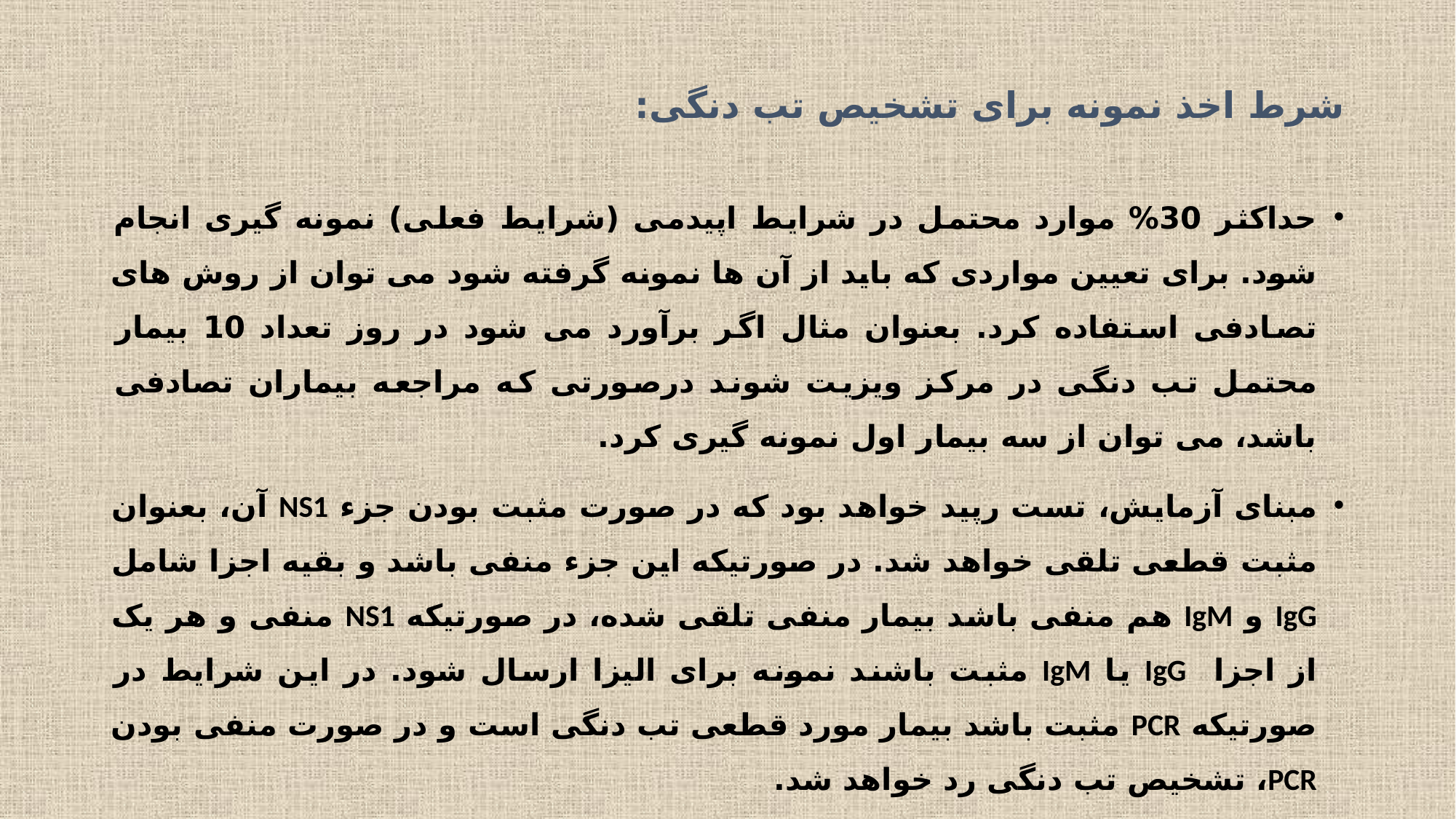

# شرط اخذ نمونه برای تشخیص تب دنگی:
حداکثر 30% موارد محتمل در شرایط اپیدمی (شرایط فعلی) نمونه گیری انجام شود. برای تعیین مواردی که باید از آن ها نمونه گرفته شود می توان از روش های تصادفی استفاده کرد. بعنوان مثال اگر برآورد می شود در روز تعداد 10 بیمار محتمل تب دنگی در مرکز ویزیت شوند درصورتی که مراجعه بیماران تصادفی باشد، می توان از سه بیمار اول نمونه گیری کرد.
مبنای آزمایش، تست رپید خواهد بود که در صورت مثبت بودن جزء NS1 آن، بعنوان مثبت قطعی تلقی خواهد شد. در صورتیکه این جزء منفی باشد و بقیه اجزا شامل IgG و IgM هم منفی باشد بیمار منفی تلقی شده، در صورتیکه NS1 منفی و هر یک از اجزا  IgG یا IgM مثبت باشند نمونه برای الیزا ارسال شود. در این شرایط در صورتیکه PCR مثبت باشد بیمار مورد قطعی تب دنگی است و در صورت منفی بودن PCR، تشخیص تب دنگی رد خواهد شد.
لازم است حداکثر 10% از موارد NS1 مثبت کیت تشخیص سریع برای انجام PCR و بخصوص تعیین سروتیپ به آزمایشگاه مرجع ارسال شود.